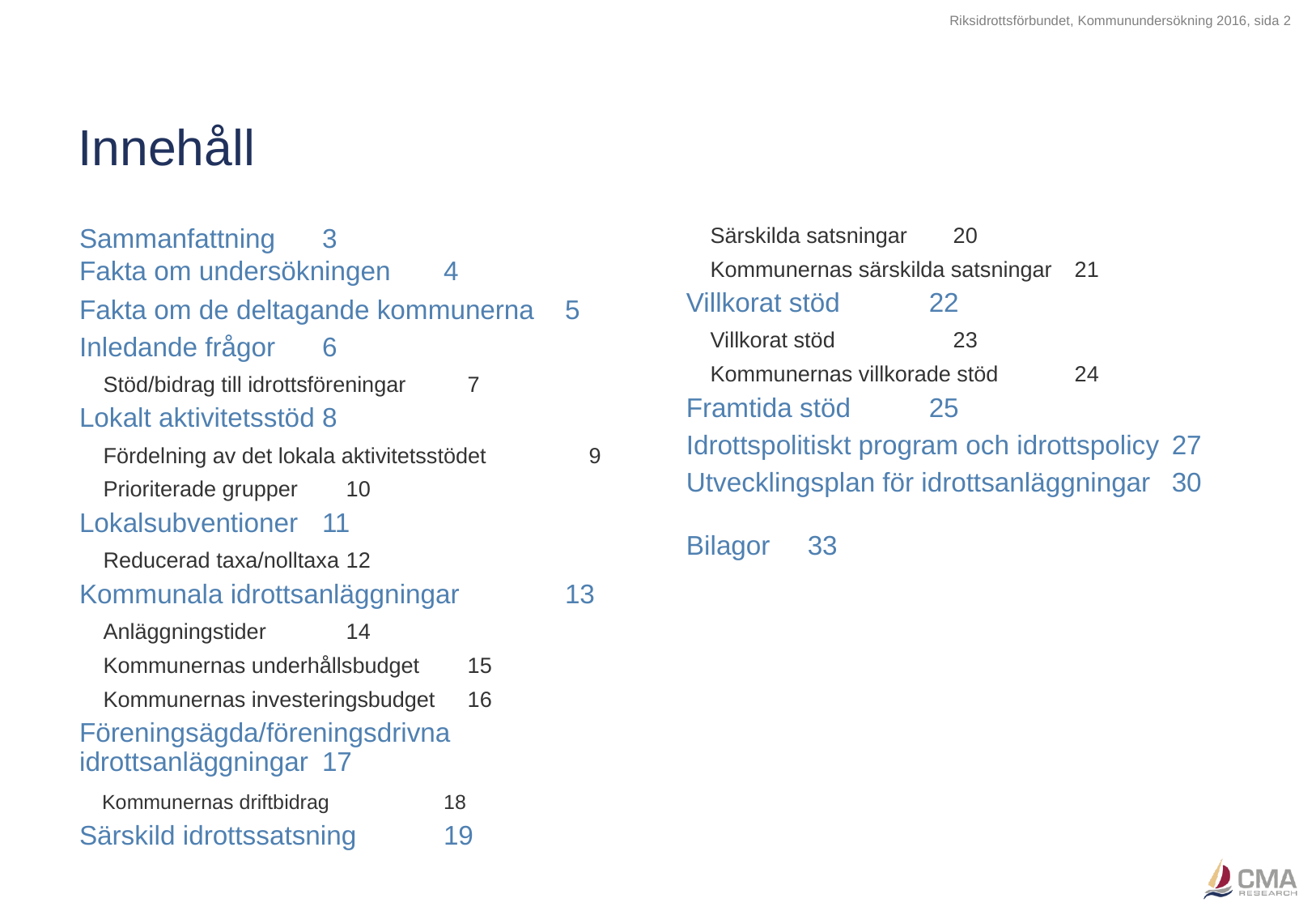

Sammanfattning	3
Fakta om undersökningen	4
Fakta om de deltagande kommunerna	5
Inledande frågor	6
Stöd/bidrag till idrottsföreningar	7
Lokalt aktivitetsstöd	8
Fördelning av det lokala aktivitetsstödet	9
Prioriterade grupper	10
Lokalsubventioner	11
Reducerad taxa/nolltaxa 	12
Kommunala idrottsanläggningar	13
Anläggningstider	14
Kommunernas underhållsbudget	15
Kommunernas investeringsbudget	16
Föreningsägda/föreningsdrivna idrottsanläggningar	17
    Kommunernas driftbidrag	18
Särskild idrottssatsning	19
Särskilda satsningar	20
Kommunernas särskilda satsningar	21
Villkorat stöd	22
Villkorat stöd	23
Kommunernas villkorade stöd	24
Framtida stöd	25
Idrottspolitiskt program och idrottspolicy	27
Utvecklingsplan för idrottsanläggningar	30
Bilagor	33